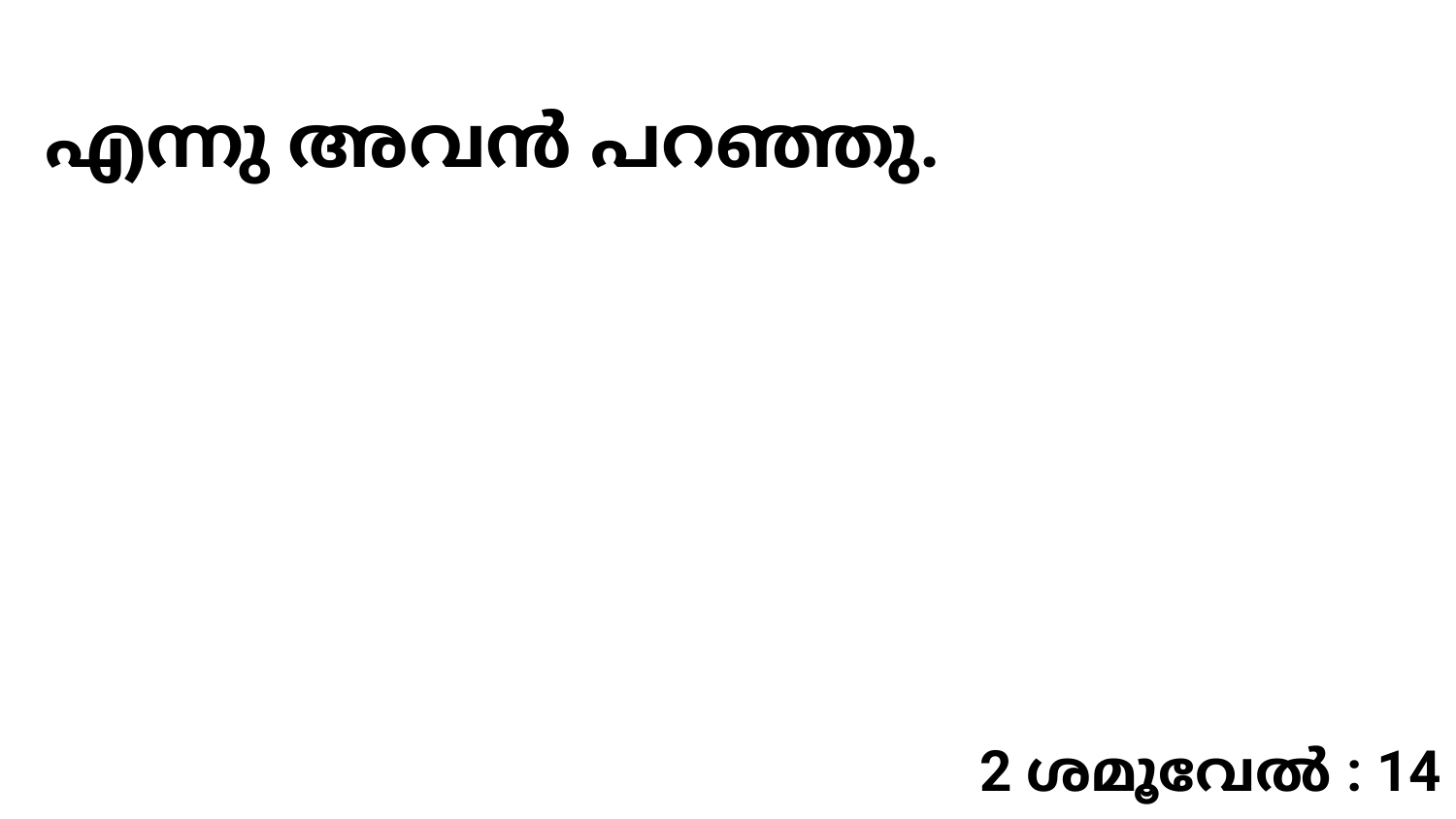

എന്നു അവൻ പറഞ്ഞു.
2 ശമൂവേൽ : 14